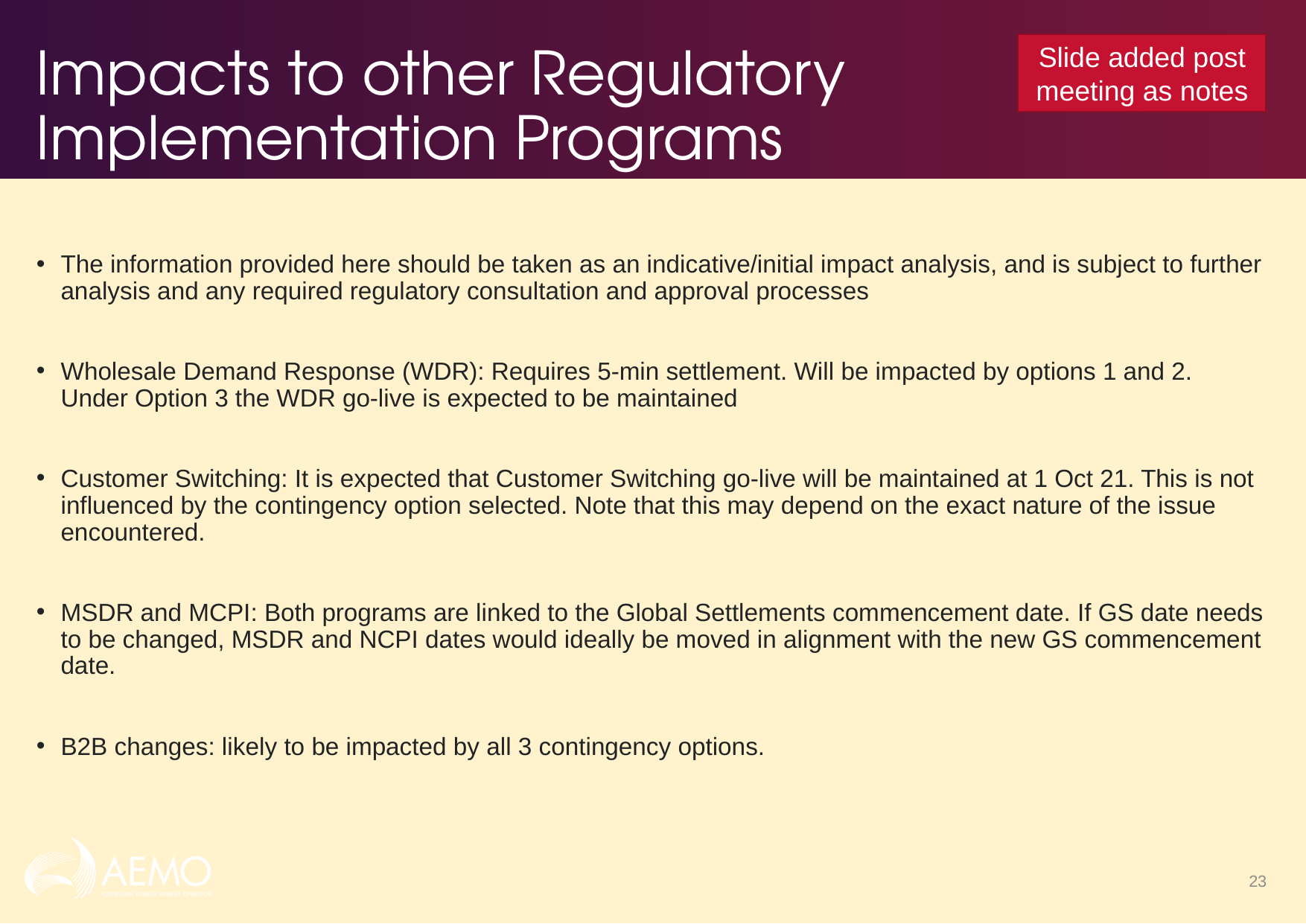

# Impacts to other Regulatory Implementation Programs
Slide added post meeting as notes
The information provided here should be taken as an indicative/initial impact analysis, and is subject to further analysis and any required regulatory consultation and approval processes

Wholesale Demand Response (WDR): Requires 5-min settlement. Will be impacted by options 1 and 2. Under Option 3 the WDR go-live is expected to be maintained

Customer Switching: It is expected that Customer Switching go-live will be maintained at 1 Oct 21. This is not influenced by the contingency option selected. Note that this may depend on the exact nature of the issue encountered.

MSDR and MCPI: Both programs are linked to the Global Settlements commencement date. If GS date needs to be changed, MSDR and NCPI dates would ideally be moved in alignment with the new GS commencement date.

B2B changes: likely to be impacted by all 3 contingency options.
23